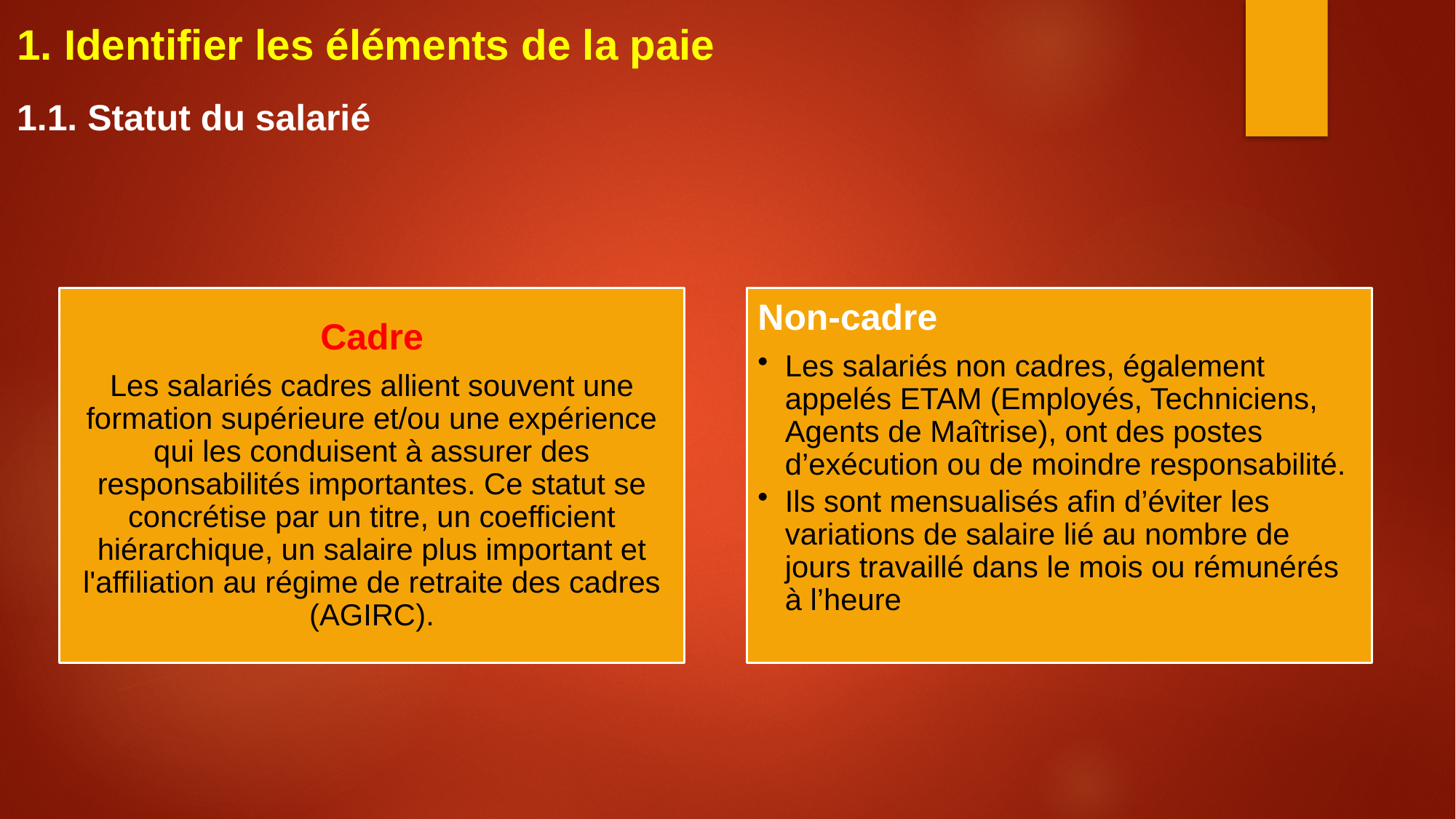

1. Identifier les éléments de la paie
1.1. Statut du salarié
Cadre
Les salariés cadres allient souvent une formation supérieure et/ou une expérience qui les conduisent à assurer des responsabilités importantes. Ce statut se concrétise par un titre, un coefficient hiérarchique, un salaire plus important et l'affiliation au régime de retraite des cadres (AGIRC).
Non-cadre
Les salariés non cadres, également appelés ETAM (Employés, Techniciens, Agents de Maîtrise), ont des postes d’exécution ou de moindre responsabilité.
Ils sont mensualisés afin d’éviter les variations de salaire lié au nombre de jours travaillé dans le mois ou rémunérés à l’heure